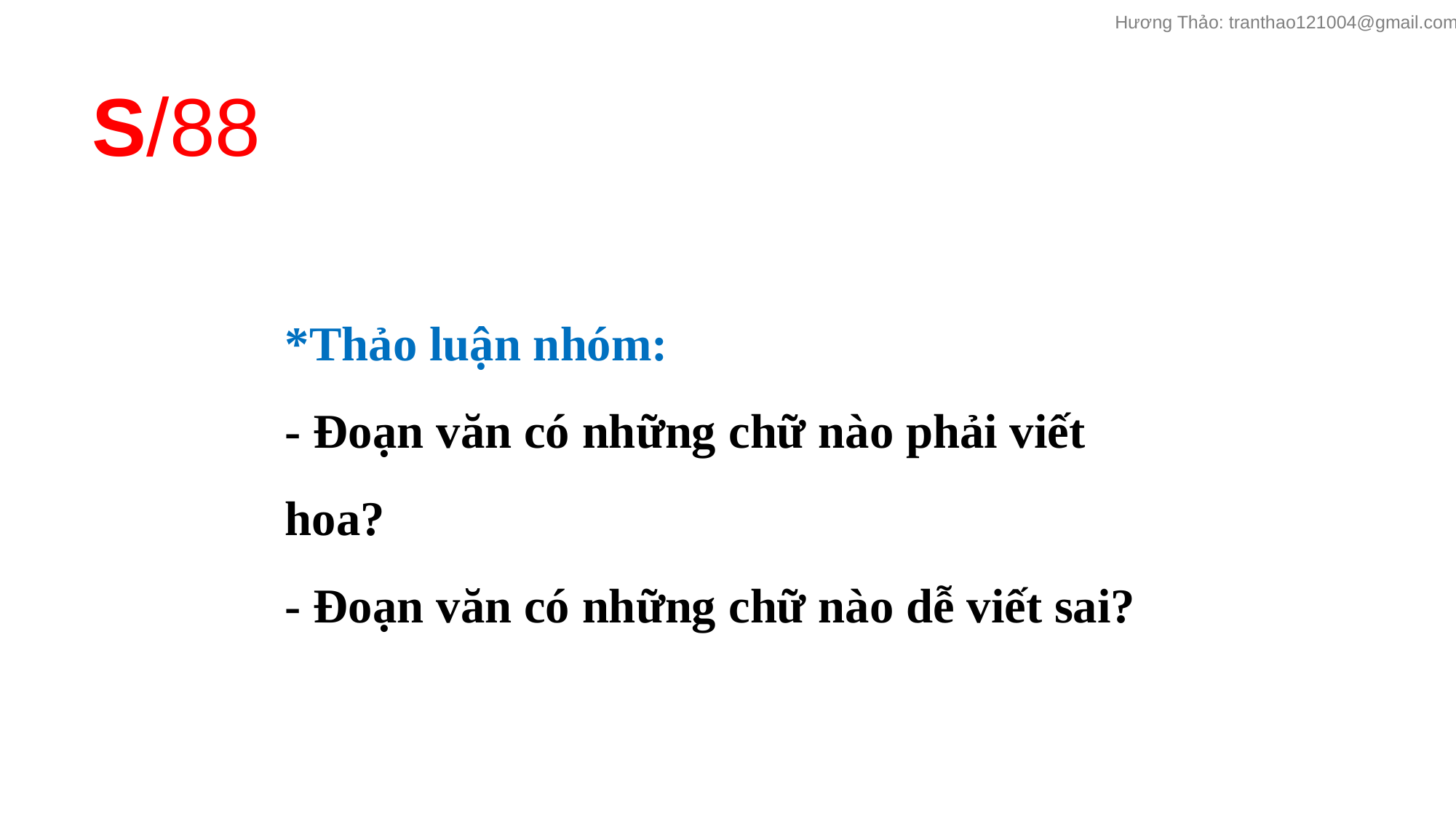

S/88
*Thảo luận nhóm:
- Đoạn văn có những chữ nào phải viết hoa?
- Đoạn văn có những chữ nào dễ viết sai?